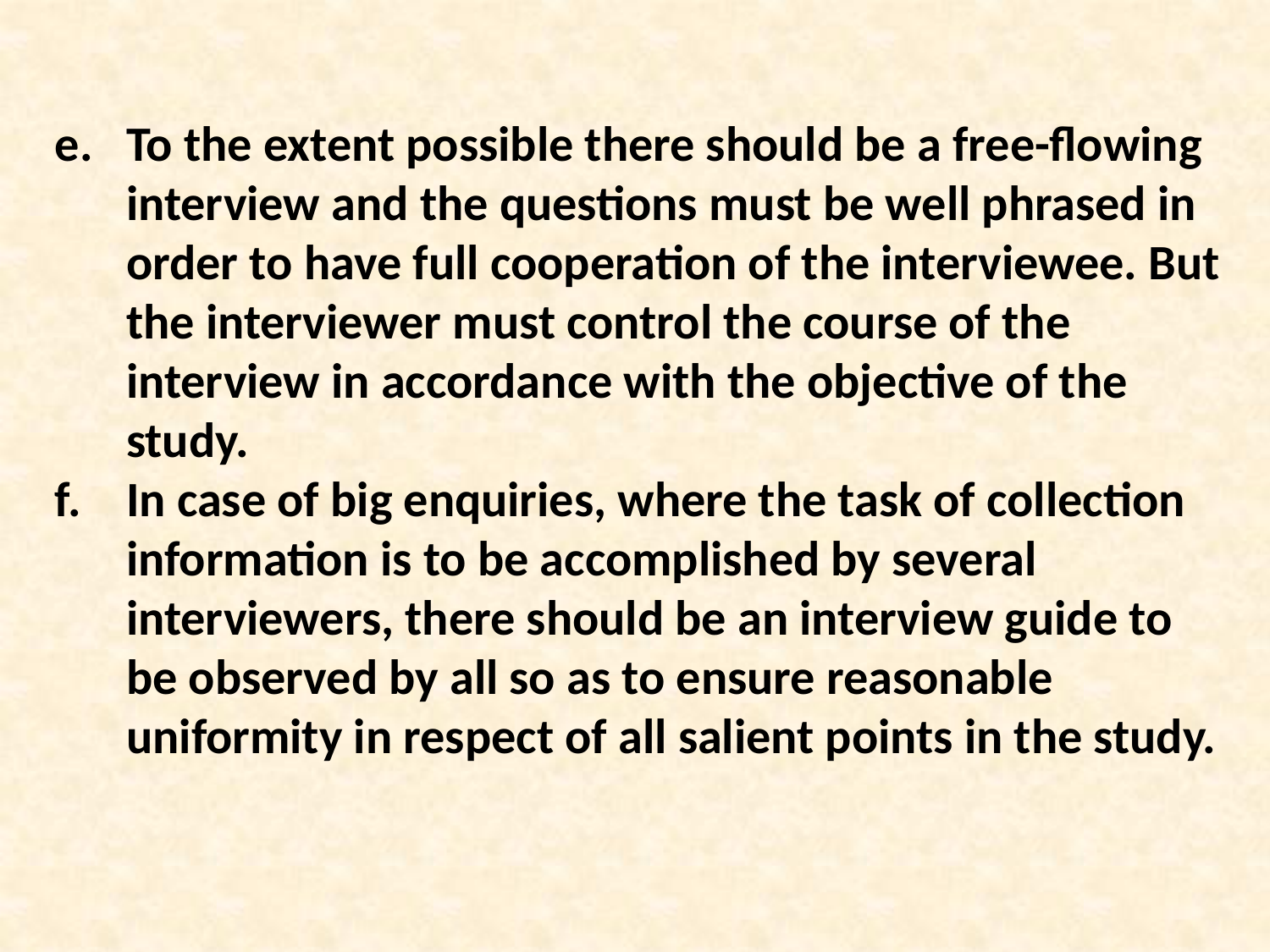

To the extent possible there should be a free-flowing interview and the questions must be well phrased in order to have full cooperation of the interviewee. But the interviewer must control the course of the interview in accordance with the objective of the study.
In case of big enquiries, where the task of collection information is to be accomplished by several interviewers, there should be an interview guide to be observed by all so as to ensure reasonable uniformity in respect of all salient points in the study.